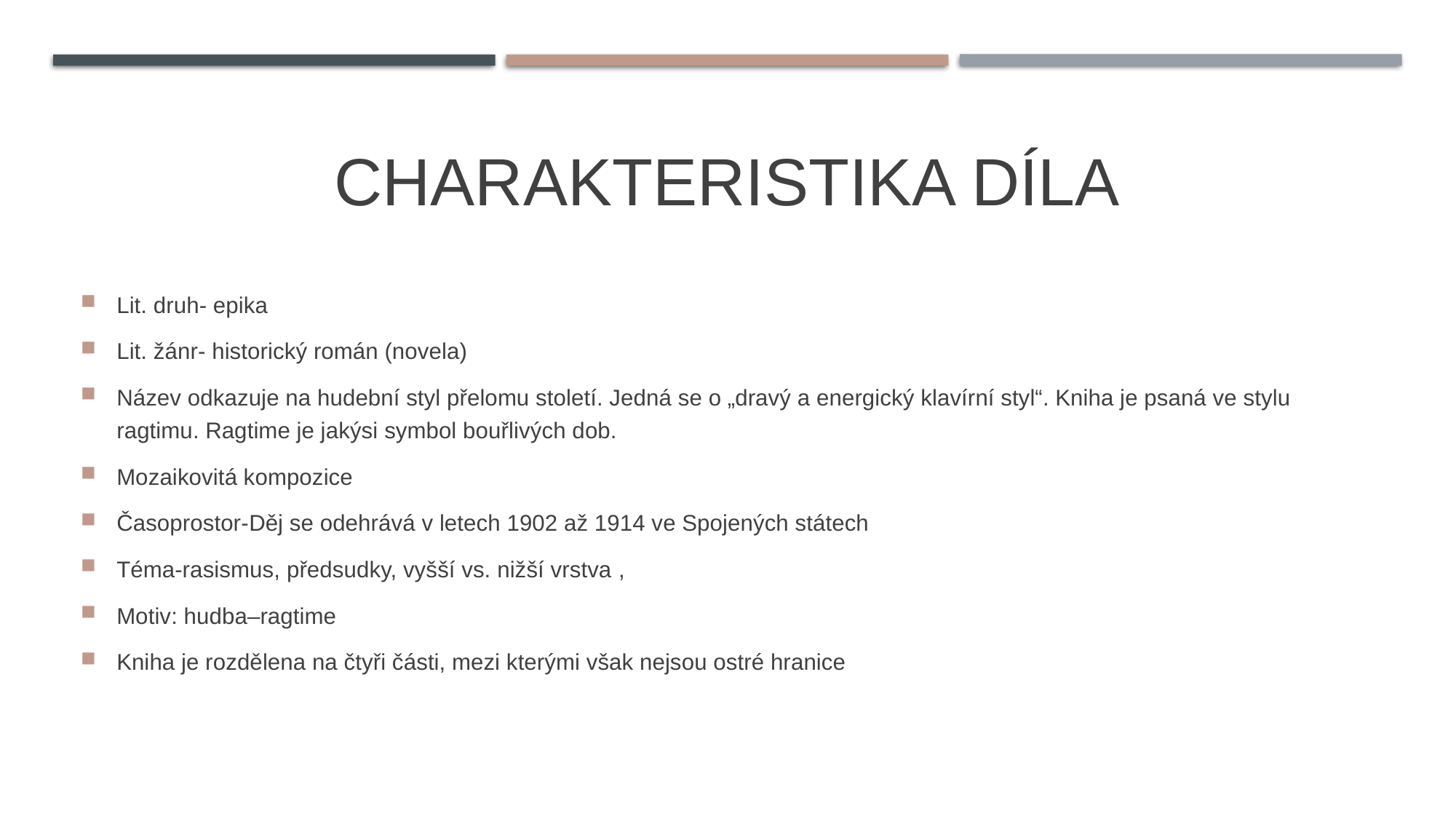

# Charakteristika díla
Lit. druh- epika
Lit. žánr- historický román (novela)
Název odkazuje na hudební styl přelomu století. Jedná se o „dravý a energický klavírní styl“. Kniha je psaná ve stylu ragtimu. Ragtime je jakýsi symbol bouřlivých dob.
Mozaikovitá kompozice
Časoprostor-Děj se odehrává v letech 1902 až 1914 ve Spojených státech
Téma-rasismus, předsudky, vyšší vs. nižší vrstva ,
Motiv: hudba–ragtime
Kniha je rozdělena na čtyři části, mezi kterými však nejsou ostré hranice